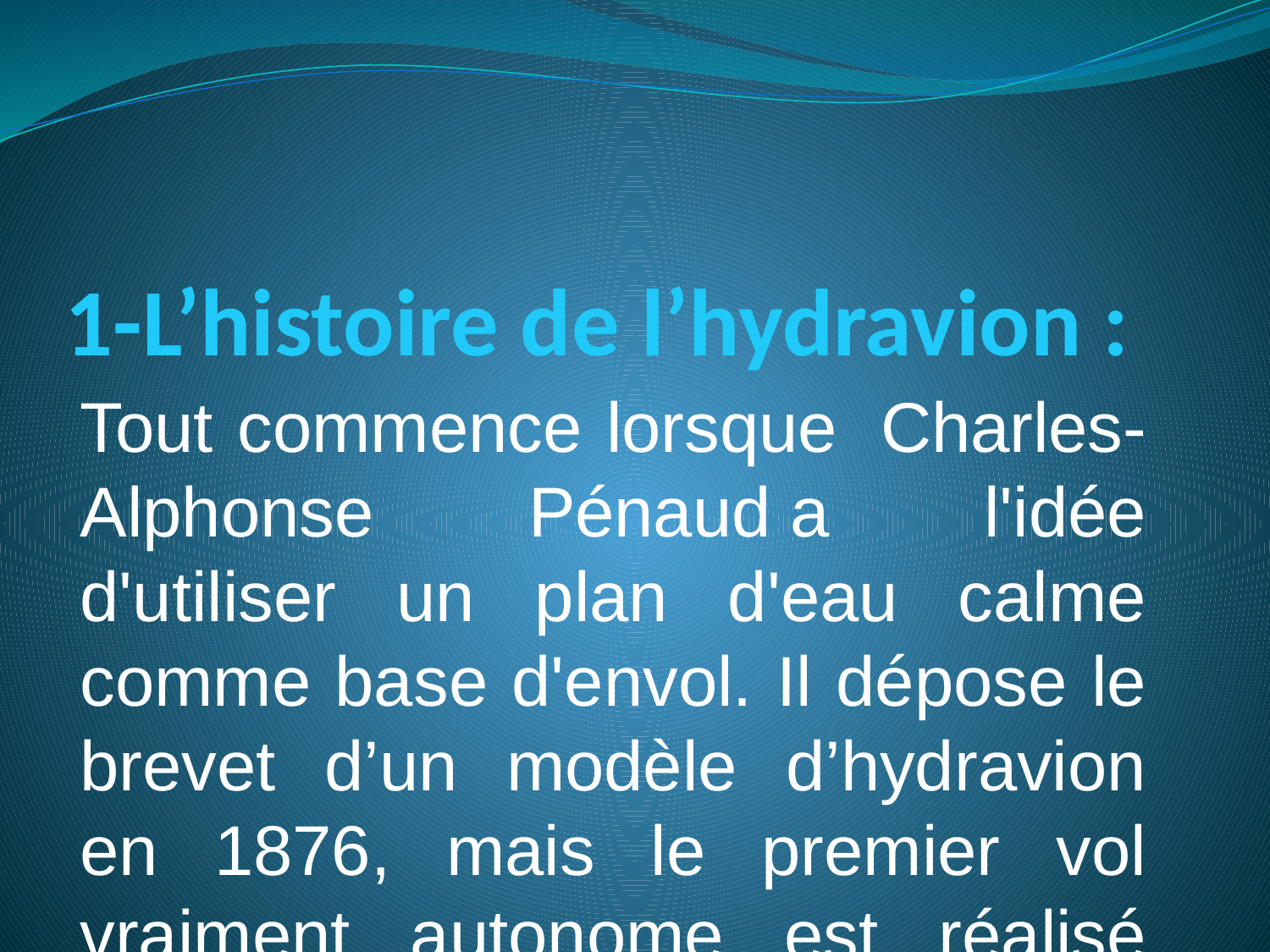

# 1-L’histoire de l’hydravion :
Tout commence lorsque  Charles-Alphonse Pénaud a l'idée d'utiliser un plan d'eau calme comme base d'envol. Il dépose le brevet d’un modèle d’hydravion en 1876, mais le premier vol vraiment autonome est réalisé par Henri Fabre qui décolle le 28 mars 1910 de l'étang de Berre, à Martigues, en France , près de Marseille.